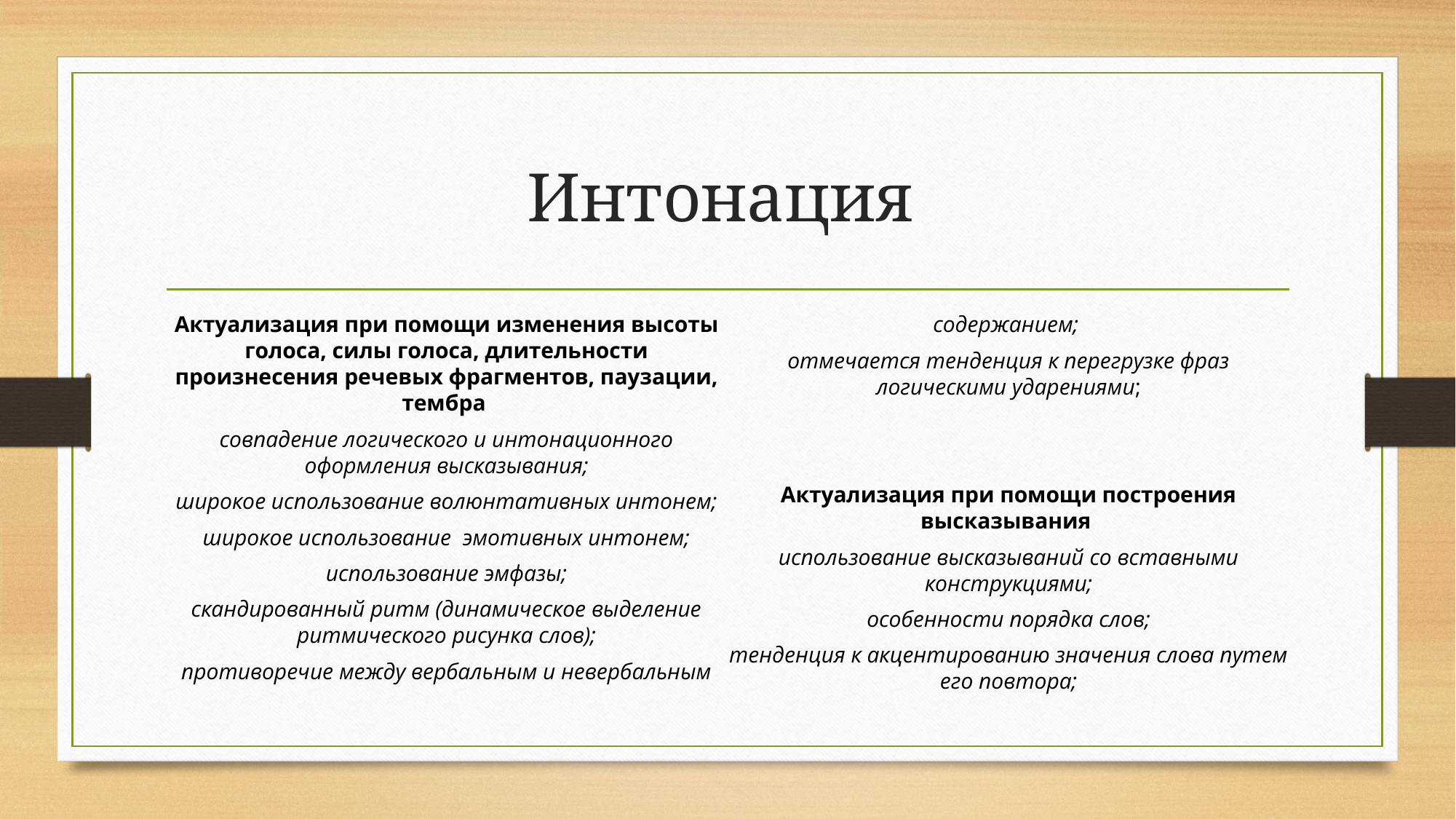

# Интонация
Актуализация при помощи изменения высоты голоса, силы голоса, длительности произнесения речевых фрагментов, паузации, тембра
совпадение логического и интонационного оформления высказывания;
широкое использование волюнтативных интонем;
широкое использование  эмотивных интонем;
использование эмфазы;
скандированный ритм (динамическое выделение ритмического рисунка слов);
противоречие между вербальным и невербальным содержанием;
отмечается тенденция к перегрузке фраз логическими ударениями;

Актуализация при помощи построения высказывания
использование высказываний со вставными конструкциями;
особенности порядка слов;
тенденция к акцентированию значения слова путем его повтора;